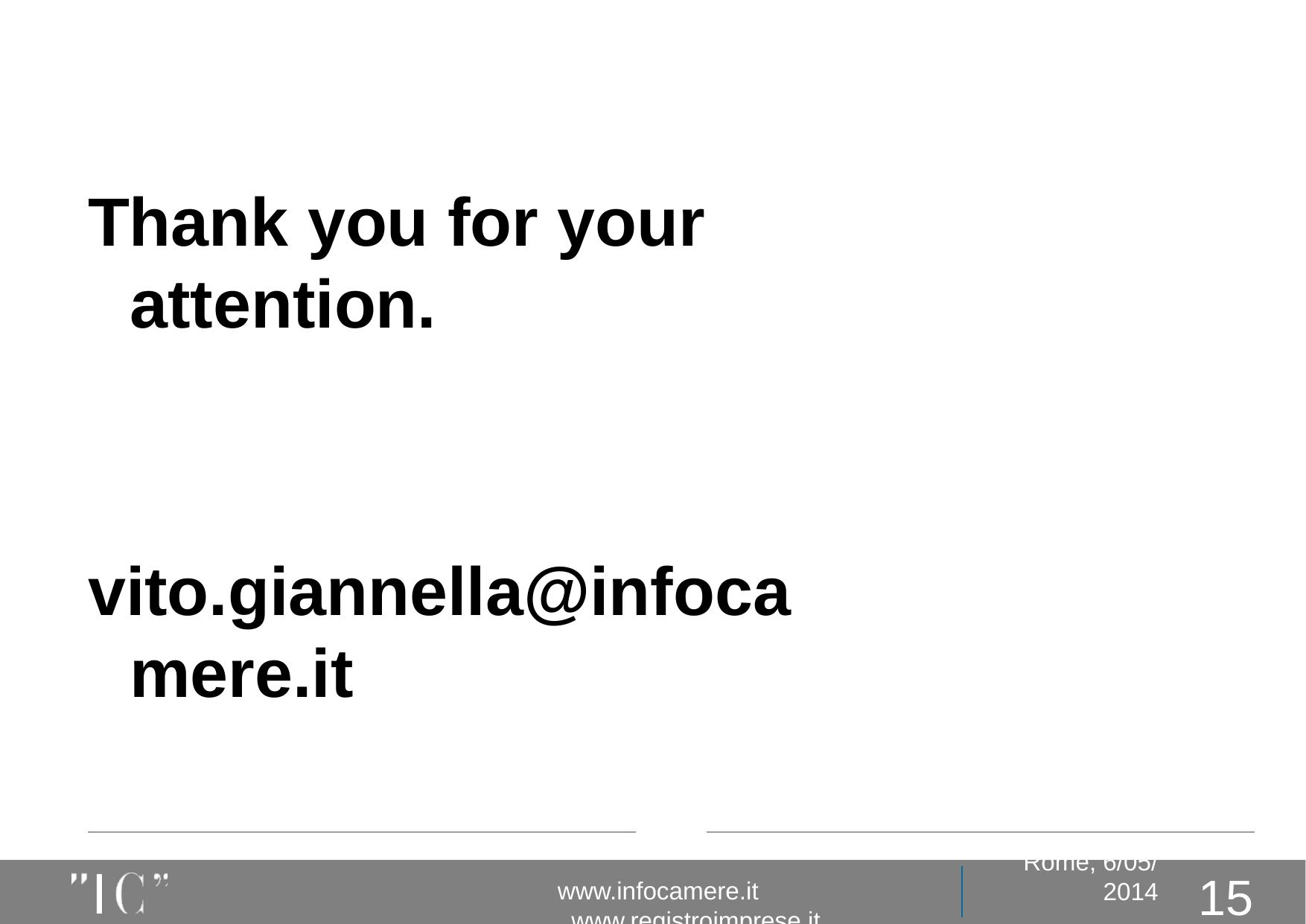

#

Thank you for your attention.

vito.giannella@infocamere.it
15
www.infocamere.it            www.registroimprese.it
Rome, 6/05/ 2014